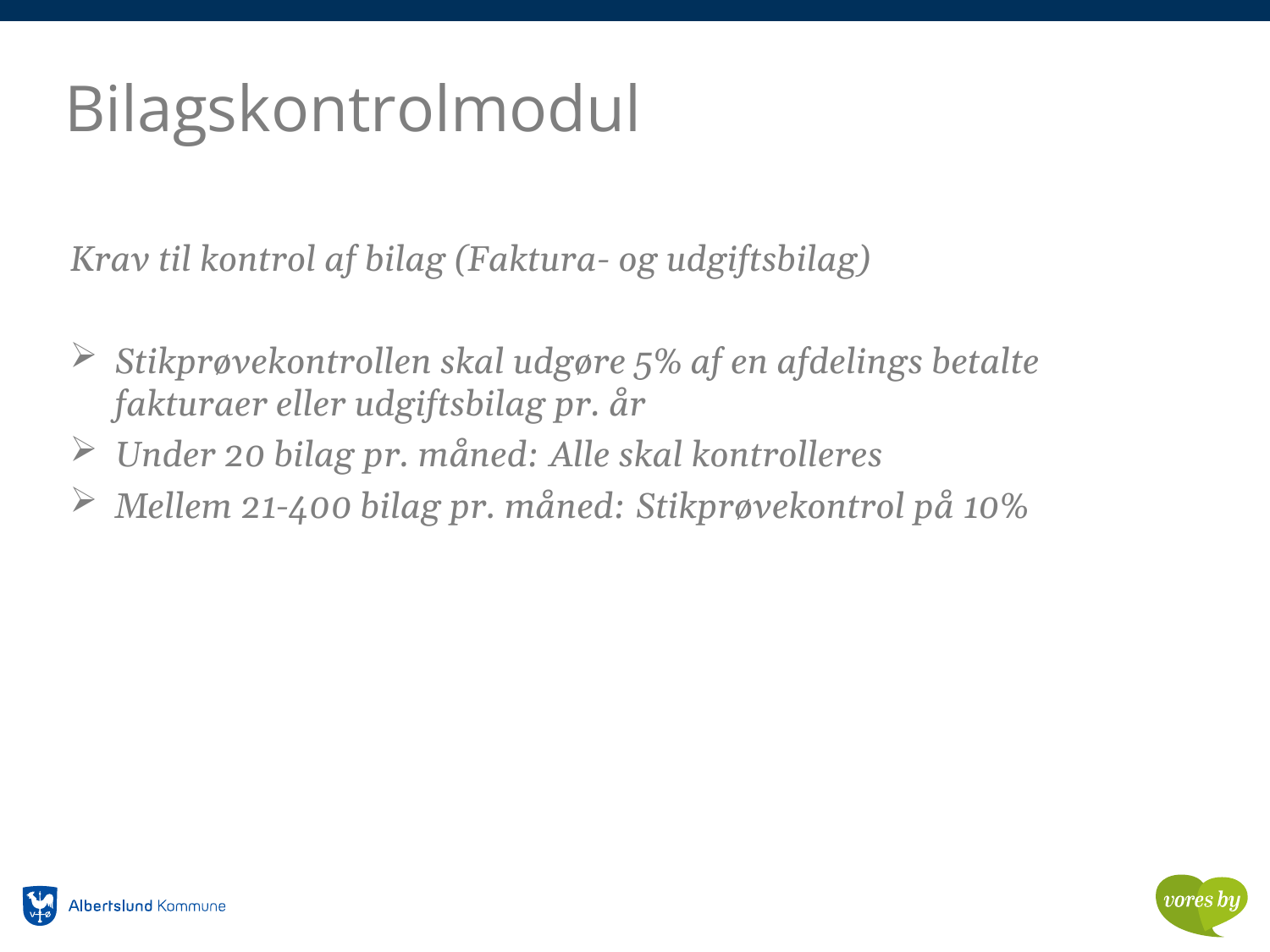

# Bilagskontrolmodul
Krav til kontrol af bilag (Faktura- og udgiftsbilag)

Stikprøvekontrollen skal udgøre 5% af en afdelings betalte fakturaer eller udgiftsbilag pr. år
Under 20 bilag pr. måned: Alle skal kontrolleres
Mellem 21-400 bilag pr. måned: Stikprøvekontrol på 10%